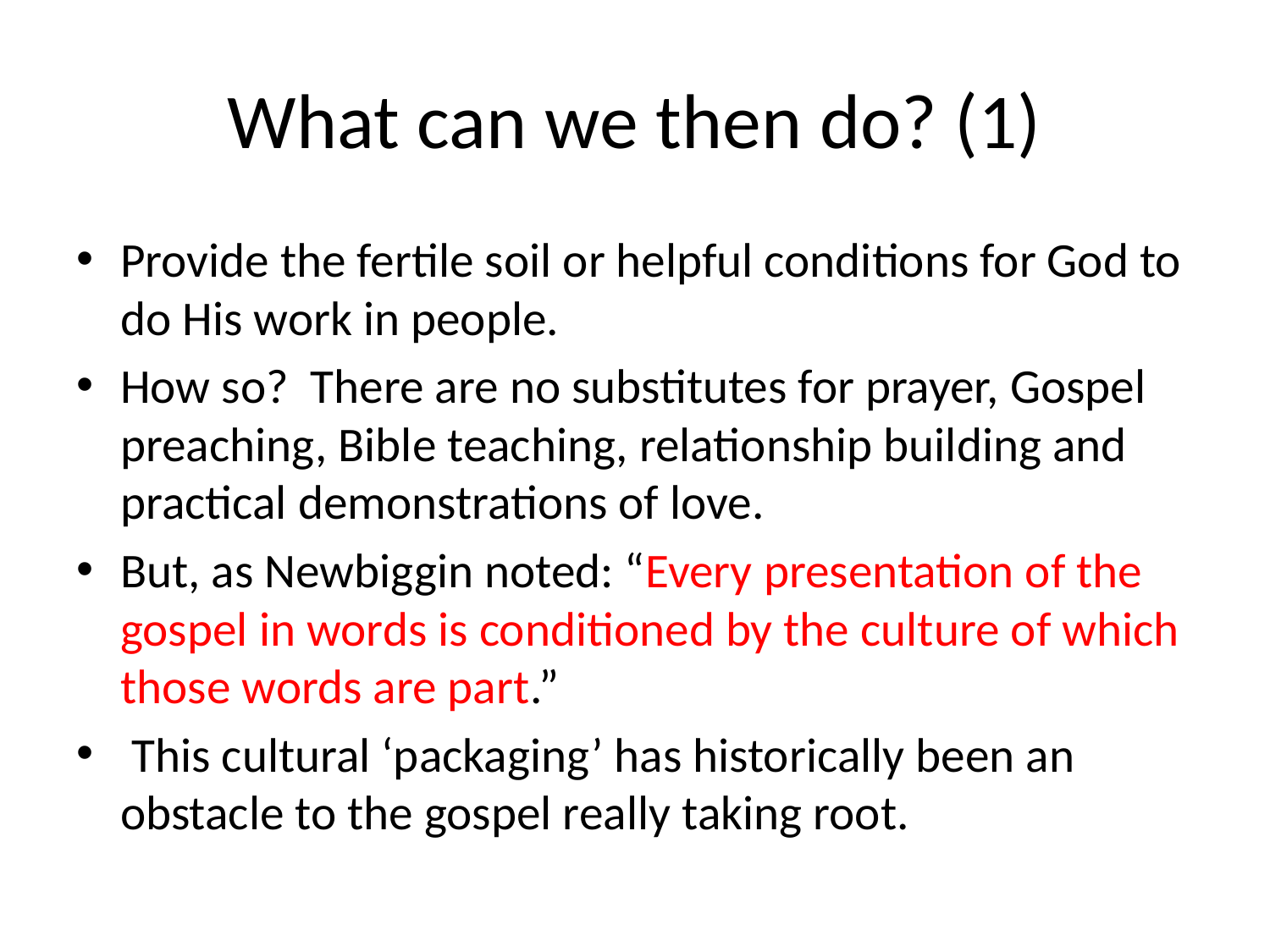

# What can we then do? (1)
Provide the fertile soil or helpful conditions for God to do His work in people.
How so?  There are no substitutes for prayer, Gospel preaching, Bible teaching, relationship building and practical demonstrations of love.
But, as Newbiggin noted: “Every presentation of the gospel in words is conditioned by the culture of which those words are part.”
 This cultural ‘packaging’ has historically been an obstacle to the gospel really taking root.